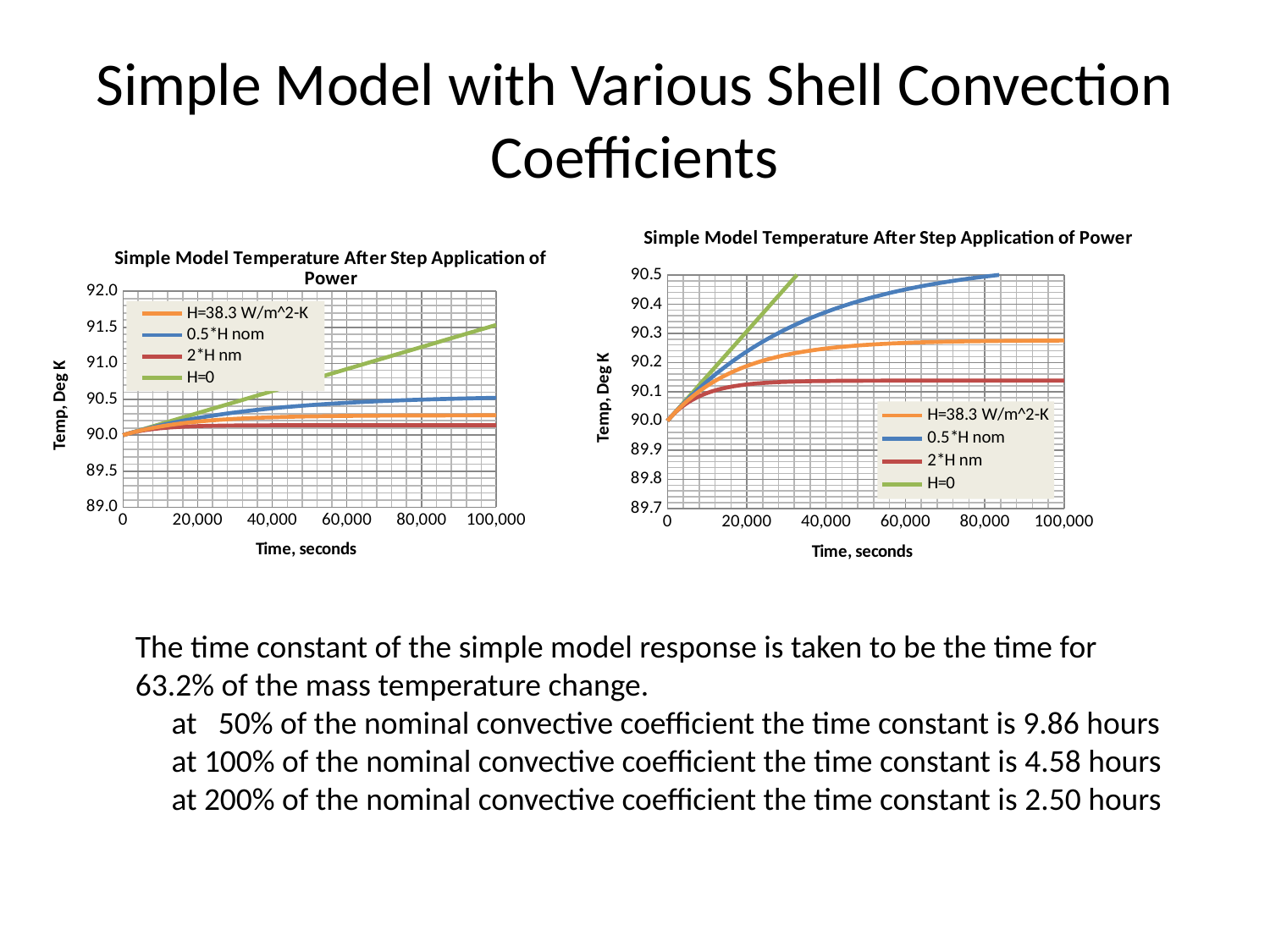

# Simple Model with Various Shell Convection Coefficients

### Chart: Simple Model Temperature After Step Application of Power

| Category |  |  |  |  |
|---|---|---|---|---|

### Chart: Simple Model Temperature After Step Application of Power

| Category |  |  |  |  |
|---|---|---|---|---|
The time constant of the simple model response is taken to be the time for 63.2% of the mass temperature change.
     at   50% of the nominal convective coefficient the time constant is 9.86 hours
     at 100% of the nominal convective coefficient the time constant is 4.58 hours
     at 200% of the nominal convective coefficient the time constant is 2.50 hours